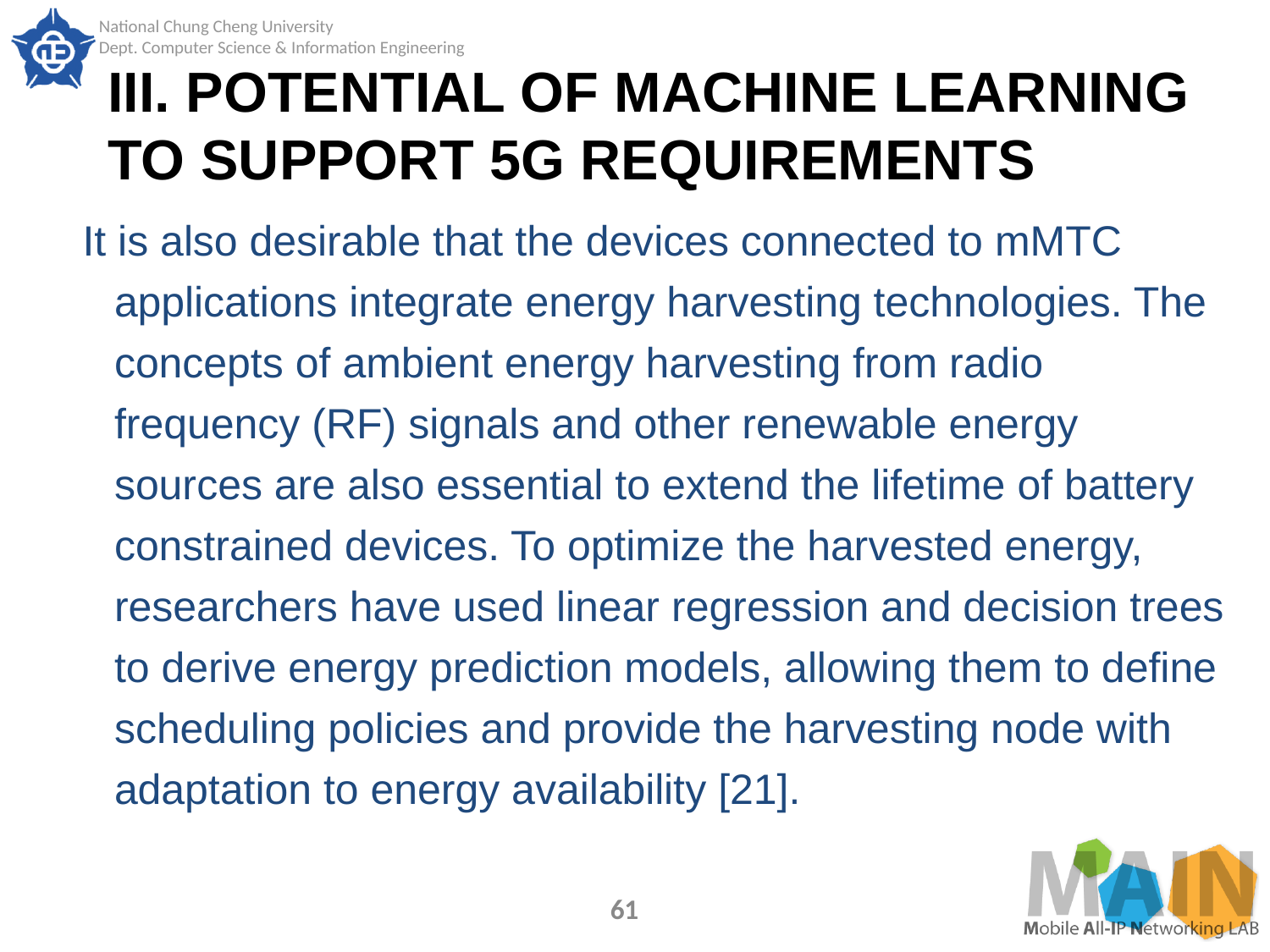

# III. POTENTIAL OF MACHINE LEARNING TO SUPPORT 5G REQUIREMENTS
It is also desirable that the devices connected to mMTC applications integrate energy harvesting technologies. The concepts of ambient energy harvesting from radio frequency (RF) signals and other renewable energy sources are also essential to extend the lifetime of battery constrained devices. To optimize the harvested energy, researchers have used linear regression and decision trees to derive energy prediction models, allowing them to define scheduling policies and provide the harvesting node with adaptation to energy availability [21].
61